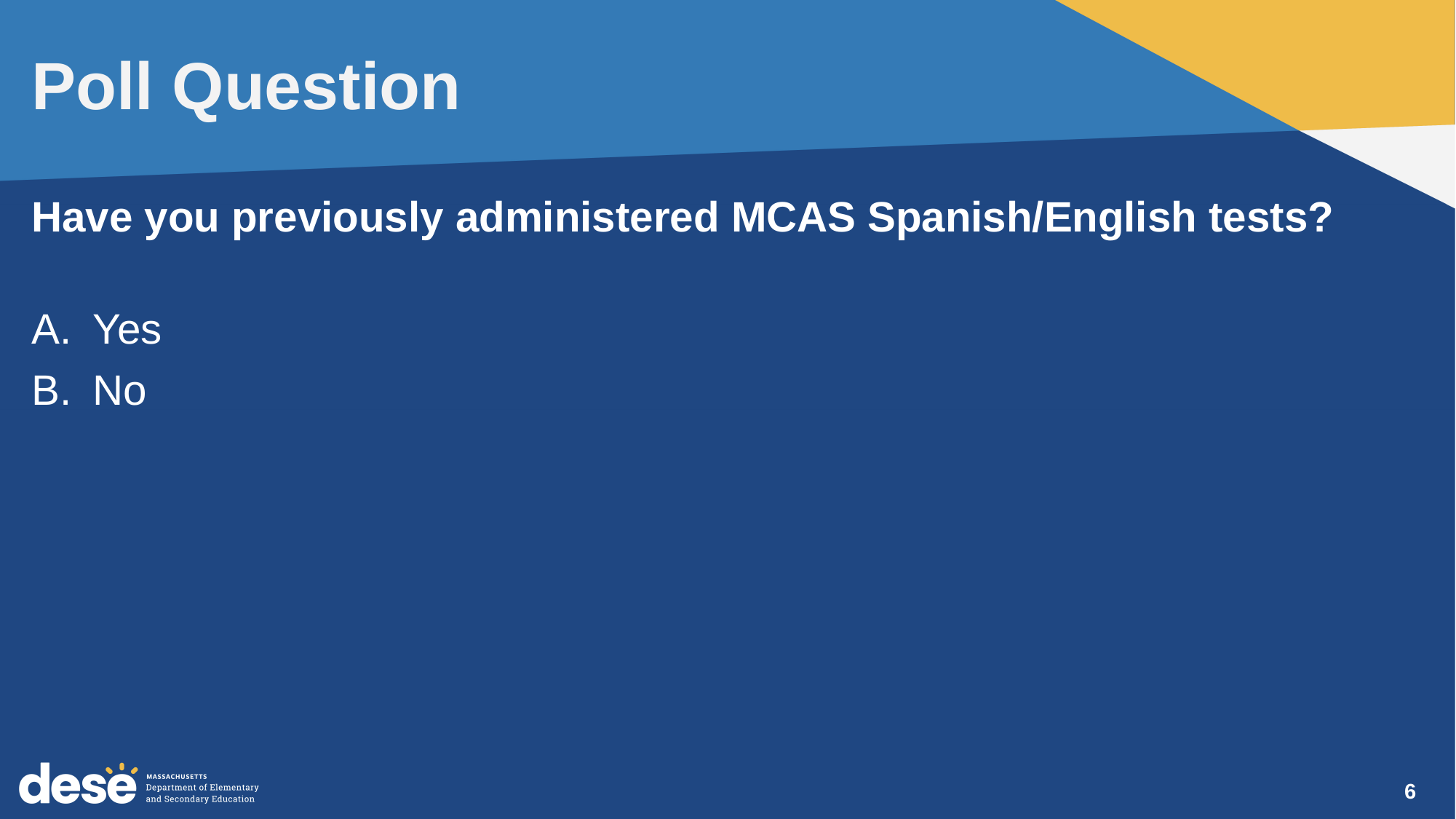

# Poll Question
Have you previously administered MCAS Spanish/English tests?
Yes
No
6